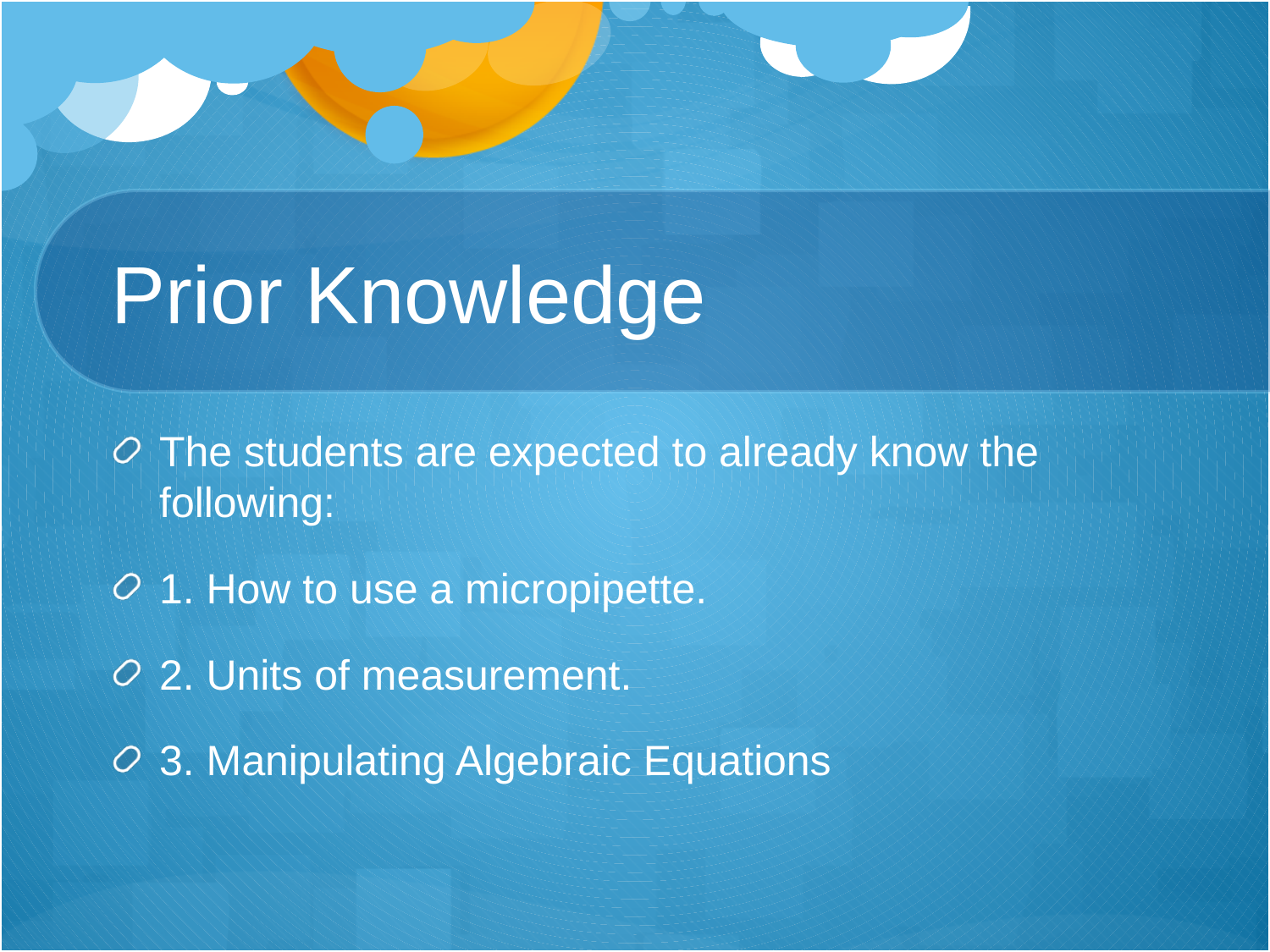

# Prior Knowledge
The students are expected to already know the following:
1. How to use a micropipette.
2. Units of measurement.
3. Manipulating Algebraic Equations